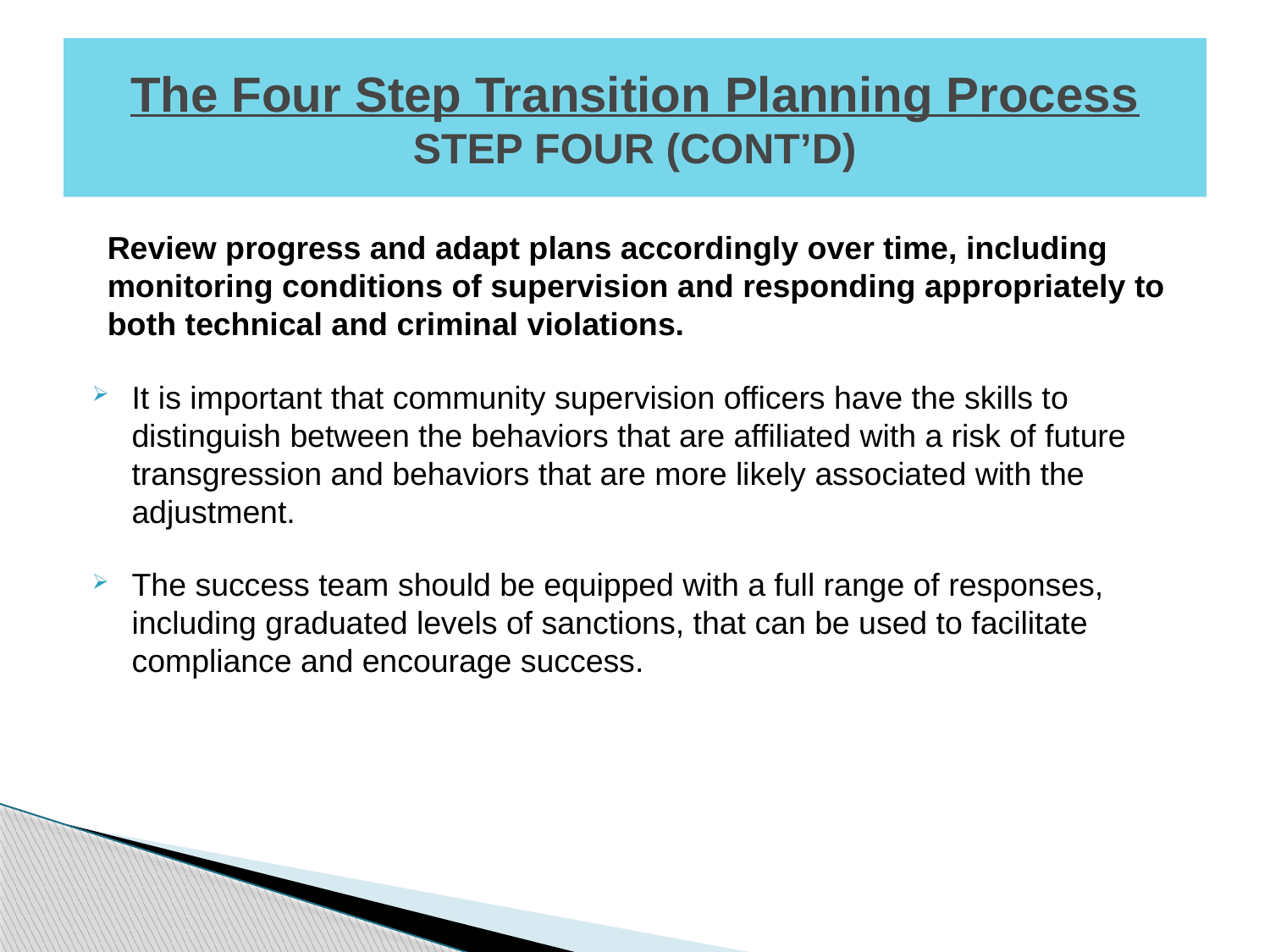

# The Four Step Transition Planning Process STEP FOUR (CONT’D)
Review progress and adapt plans accordingly over time, including monitoring conditions of supervision and responding appropriately to both technical and criminal violations.

It is important that community supervision officers have the skills to distinguish between the behaviors that are affiliated with a risk of future transgression and behaviors that are more likely associated with the adjustment.

The success team should be equipped with a full range of responses, including graduated levels of sanctions, that can be used to facilitate compliance and encourage success.